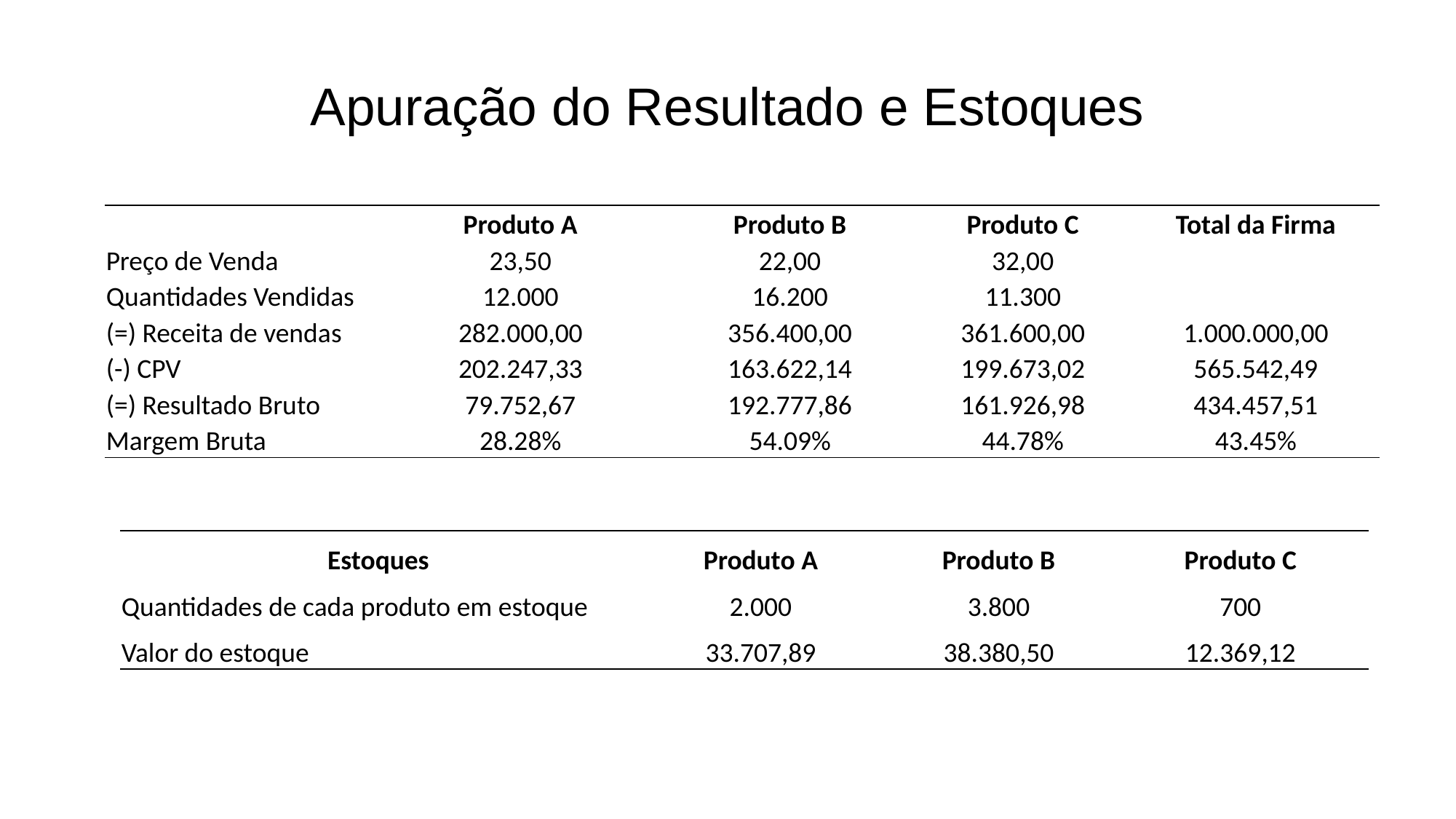

# Apuração do Resultado e Estoques
|  | Produto A | Produto B | Produto C | Total da Firma |
| --- | --- | --- | --- | --- |
| Preço de Venda | 23,50 | 22,00 | 32,00 |  |
| Quantidades Vendidas | 12.000 | 16.200 | 11.300 |  |
| (=) Receita de vendas | 282.000,00 | 356.400,00 | 361.600,00 | 1.000.000,00 |
| (-) CPV | 202.247,33 | 163.622,14 | 199.673,02 | 565.542,49 |
| (=) Resultado Bruto | 79.752,67 | 192.777,86 | 161.926,98 | 434.457,51 |
| Margem Bruta | 28.28% | 54.09% | 44.78% | 43.45% |
| Estoques | Produto A | Produto B | Produto C |
| --- | --- | --- | --- |
| Quantidades de cada produto em estoque | 2.000 | 3.800 | 700 |
| Valor do estoque | 33.707,89 | 38.380,50 | 12.369,12 |